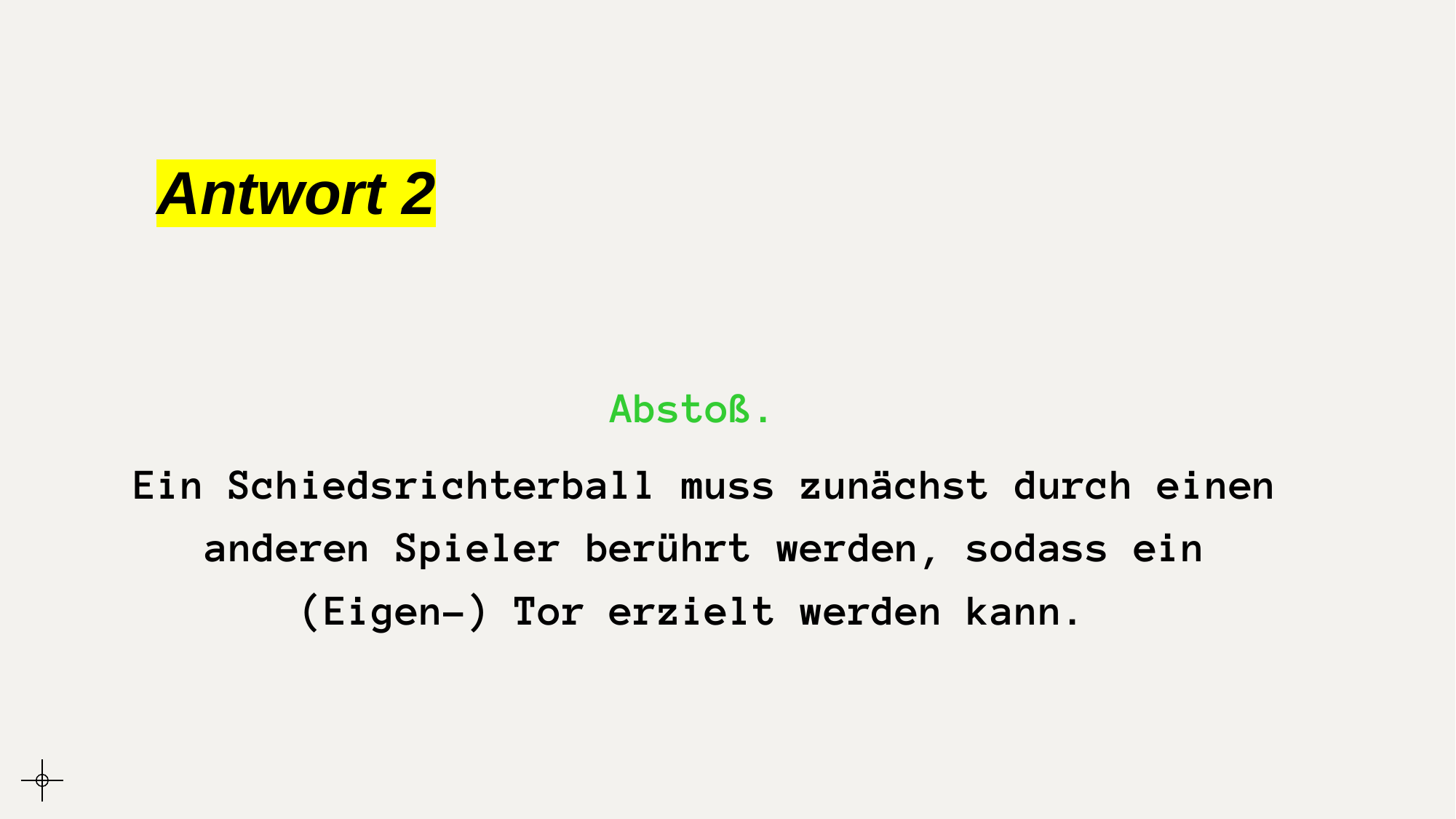

# Antwort 2
Abstoß.
Ein Schiedsrichterball muss zunächst durch einen anderen Spieler berührt werden, sodass ein (Eigen-) Tor erzielt werden kann.